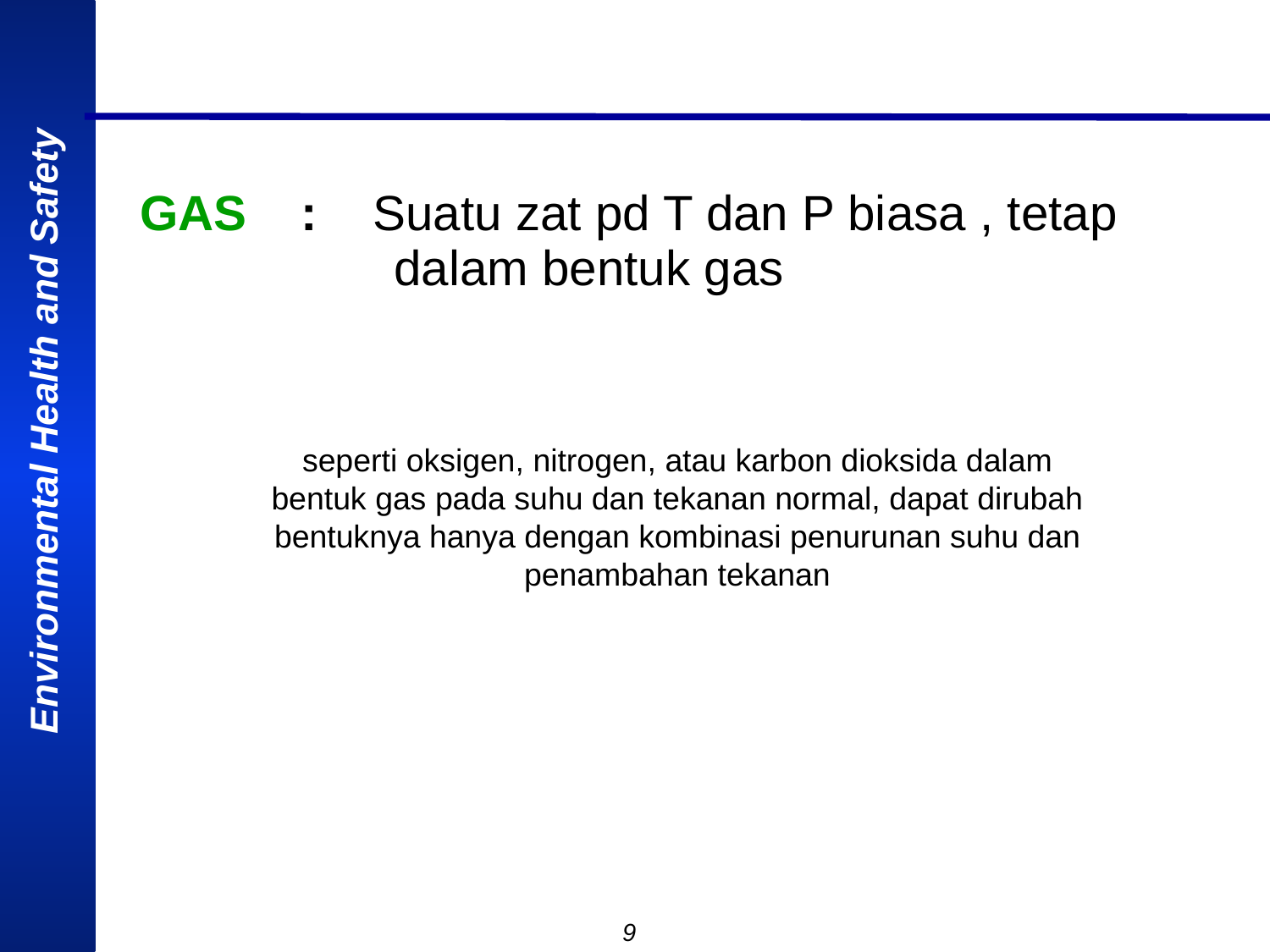

GAS    :    Suatu zat pd T dan P biasa , tetap dalam bentuk gas

seperti oksigen, nitrogen, atau karbon dioksida dalam bentuk gas pada suhu dan tekanan normal, dapat dirubah bentuknya hanya dengan kombinasi penurunan suhu dan penambahan tekanan